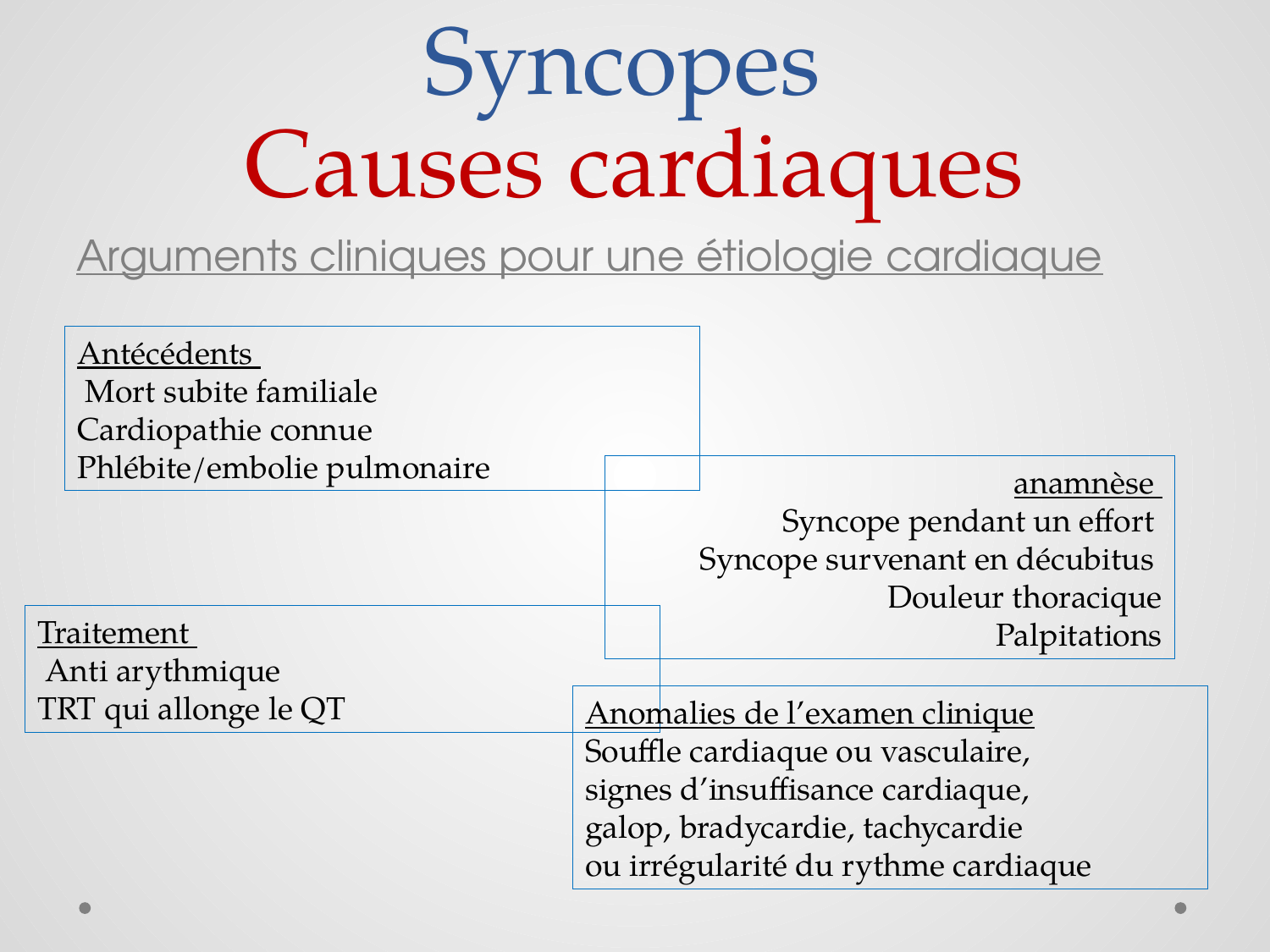

# Syncopes Causes cardiaques
Arguments cliniques pour une étiologie cardiaque
Antécédents
 Mort subite familiale
Cardiopathie connue
Phlébite/embolie pulmonaire
anamnèse
Syncope pendant un effort
 Syncope survenant en décubitus  Douleur thoracique
 Palpitations
Traitement
 Anti arythmique
TRT qui allonge le QT
Anomalies de l’examen clinique
Souffle cardiaque ou vasculaire,
signes d’insuffisance cardiaque,
galop, bradycardie, tachycardie
ou irrégularité du rythme cardiaque